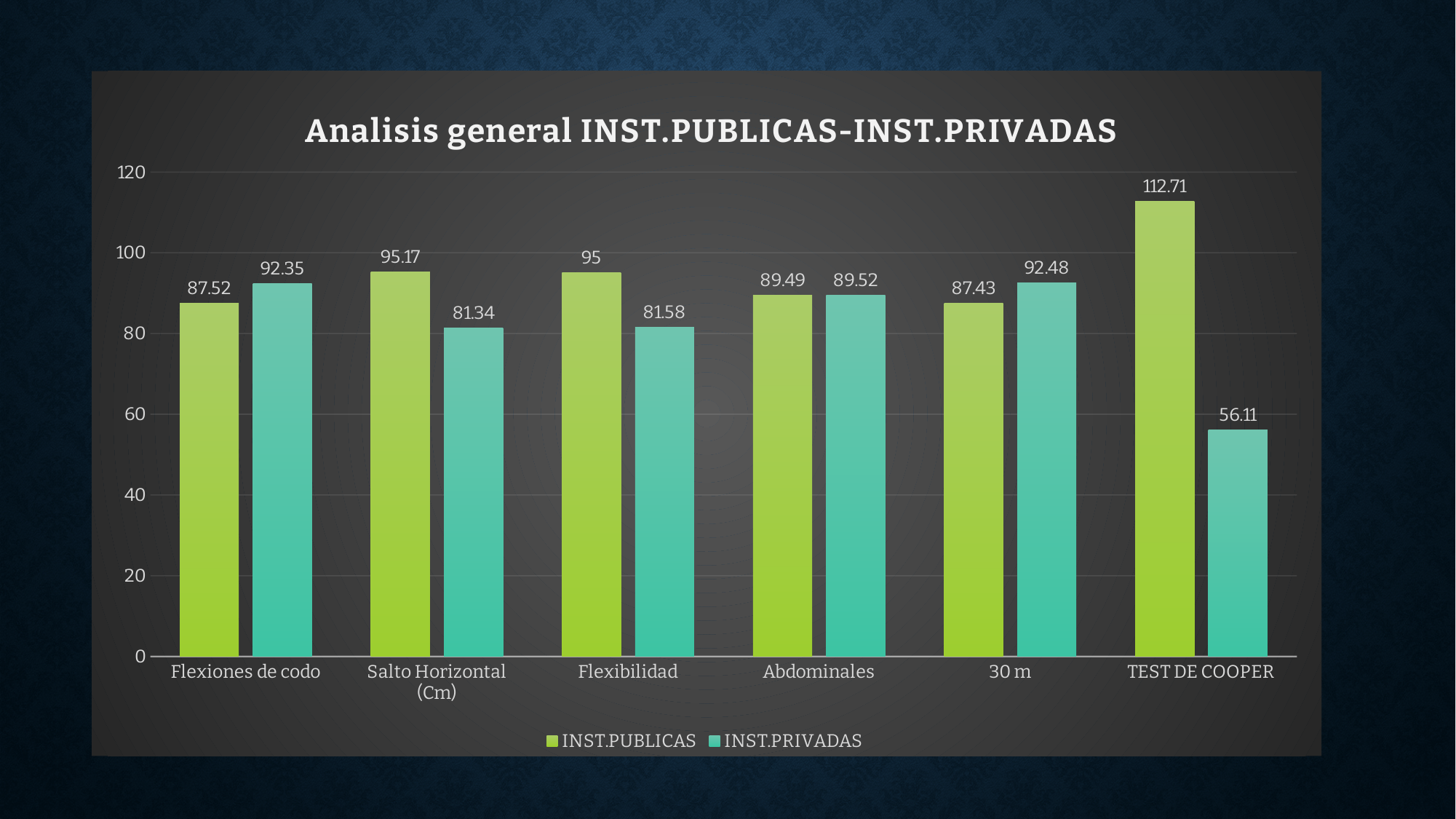

### Chart: Analisis general INST.PUBLICAS-INST.PRIVADAS

| Category | INST.PUBLICAS | INST.PRIVADAS  |
|---|---|---|
| Flexiones de codo | 87.52 | 92.35 |
| Salto Horizontal (Cm) | 95.17 | 81.34 |
| Flexibilidad | 95.0 | 81.58 |
| Abdominales | 89.49 | 89.52 |
| 30 m | 87.43 | 92.48 |
| TEST DE COOPER | 112.71 | 56.11 |